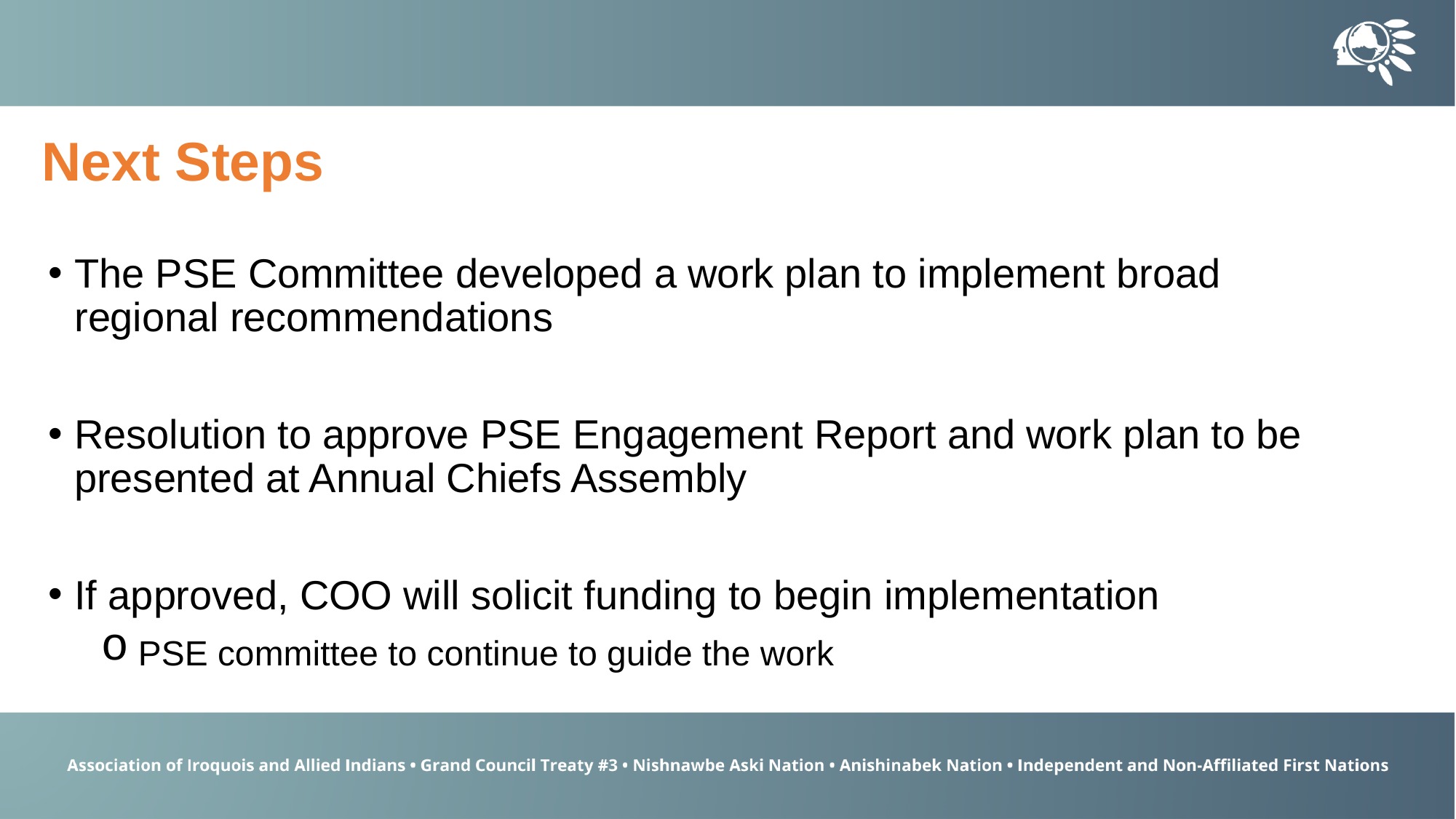

Next Steps
The PSE Committee developed a work plan to implement broad regional recommendations

Resolution to approve PSE Engagement Report and work plan to be presented at Annual Chiefs Assembly

If approved, COO will solicit funding to begin implementation
 PSE committee to continue to guide the work